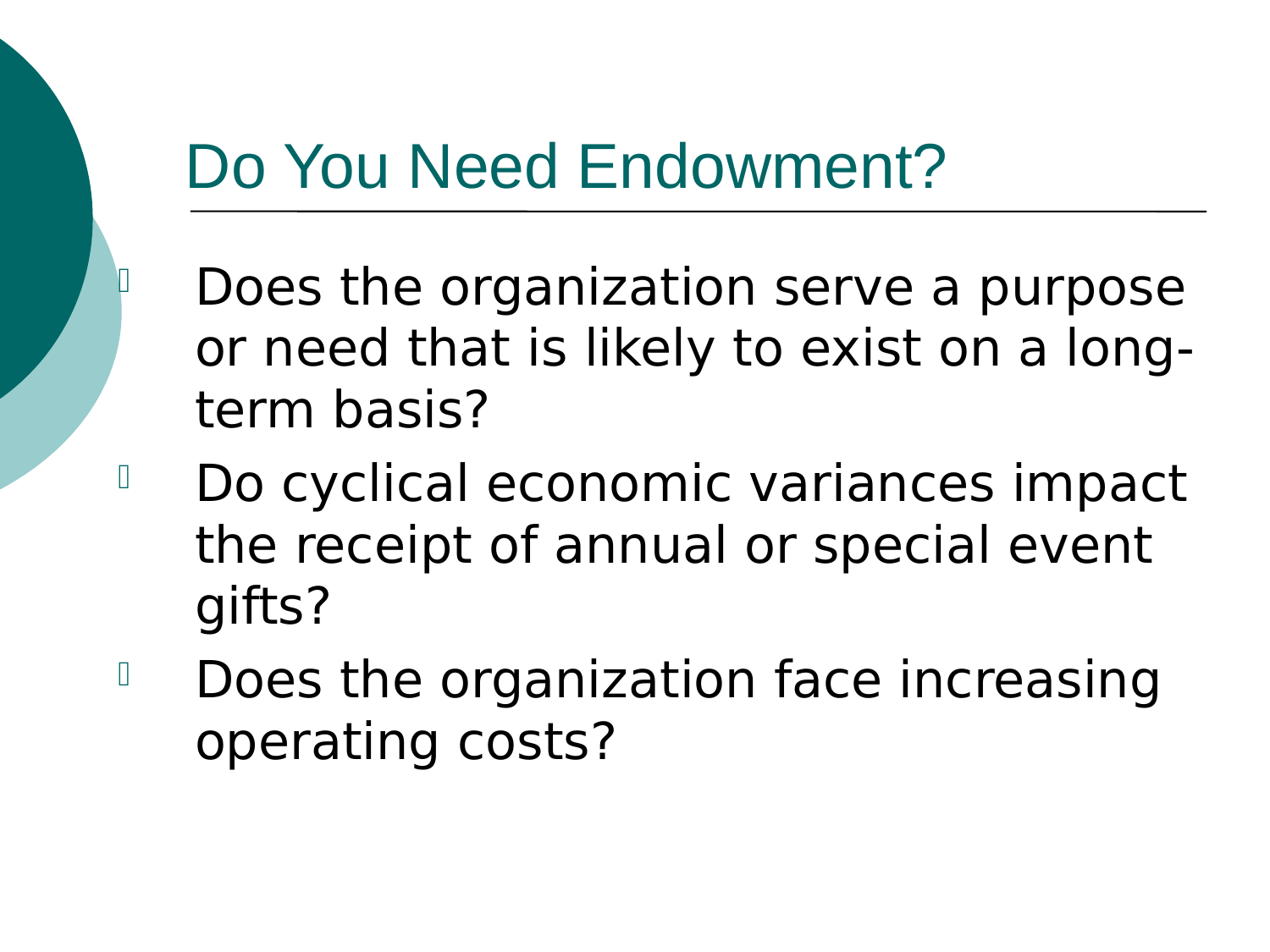

# Do You Need Endowment?

Does the organization serve a purpose or need that is likely to exist on a long-term basis?
Do cyclical economic variances impact the receipt of annual or special event gifts?
Does the organization face increasing operating costs?